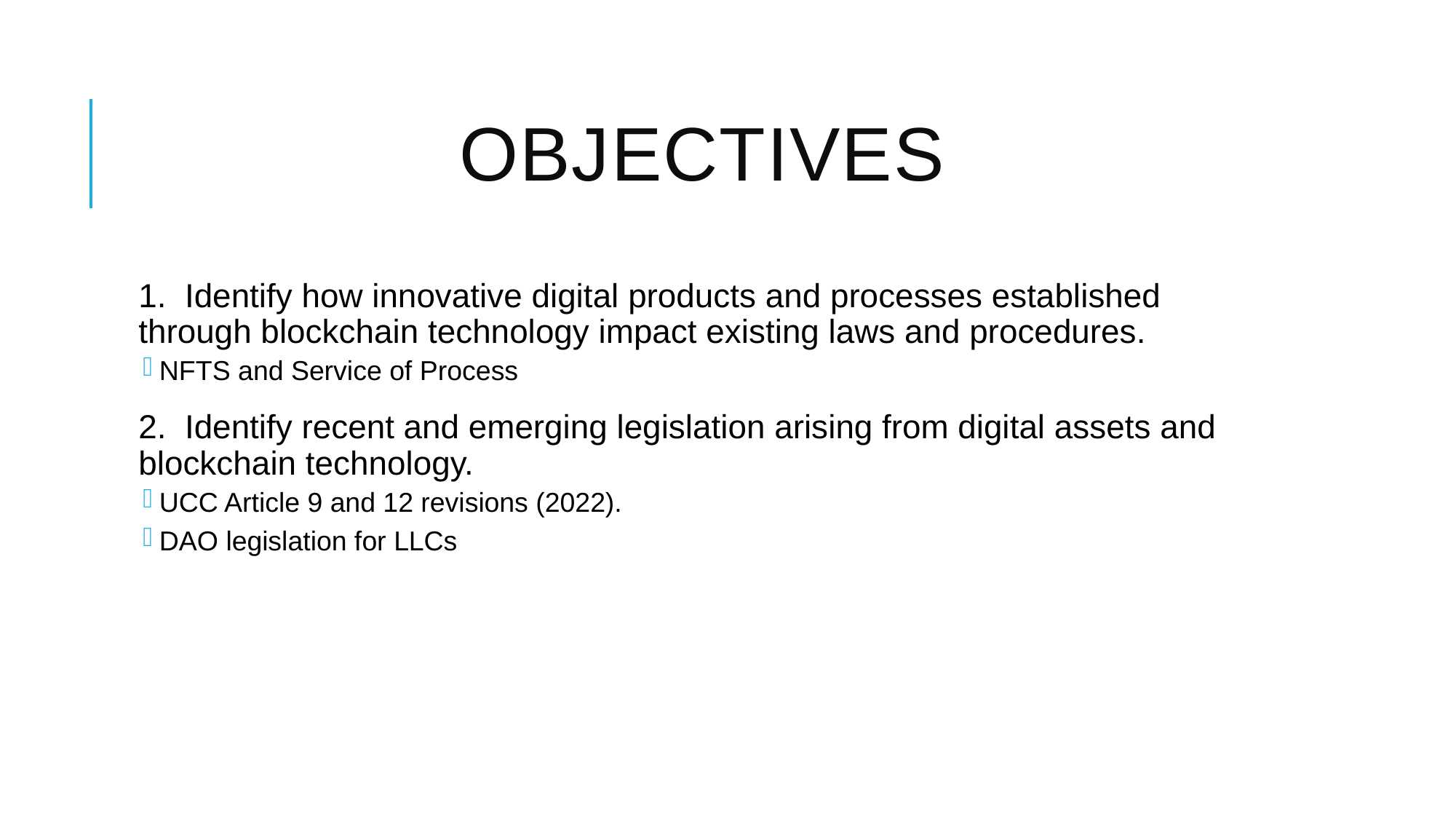

# OBJECTIVES
1.  Identify how innovative digital products and processes established through blockchain technology impact existing laws and procedures.
NFTS and Service of Process
2.  Identify recent and emerging legislation arising from digital assets and blockchain technology.
UCC Article 9 and 12 revisions (2022).
DAO legislation for LLCs